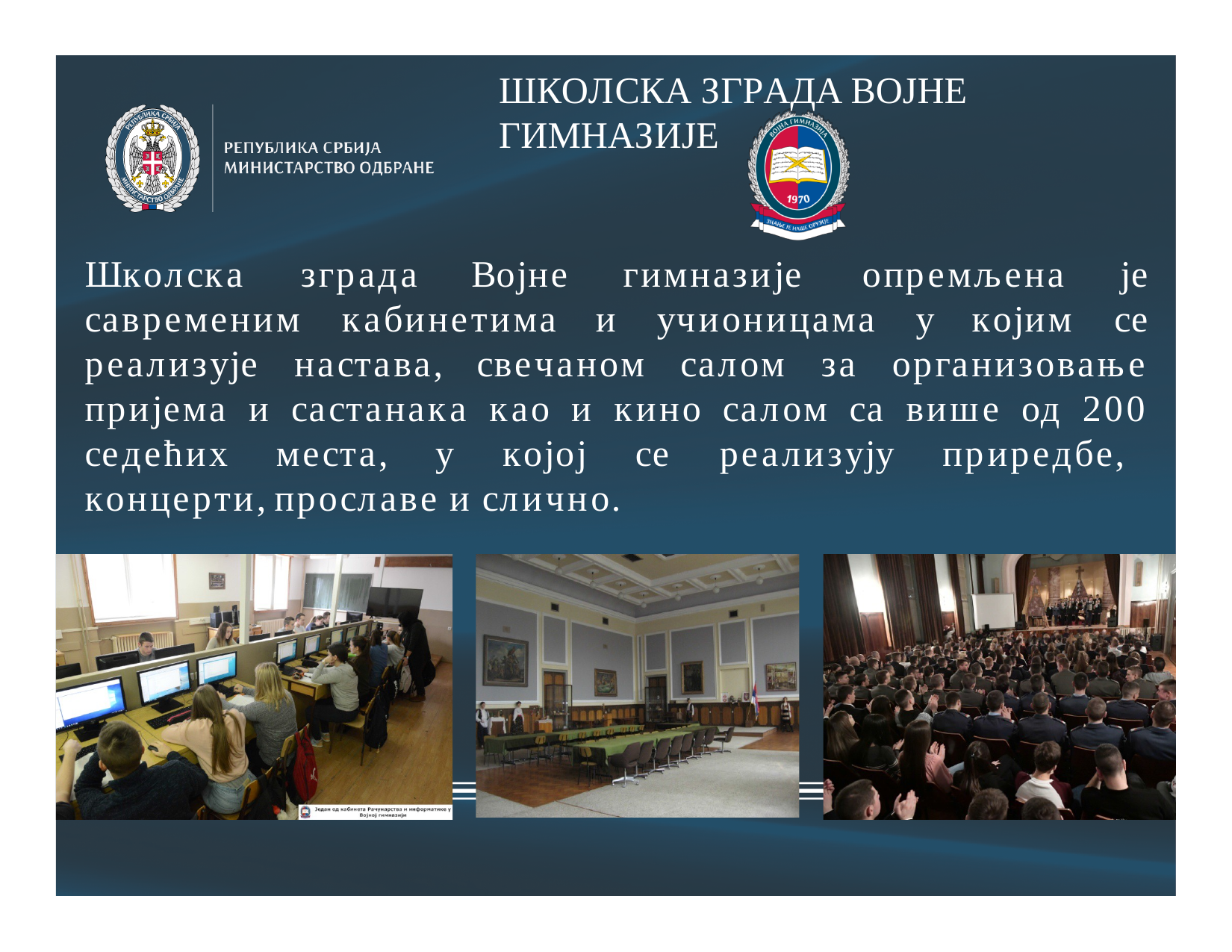

ШКОЛСКА ЗГРАДА ВОЈНЕ ГИМНАЗИЈЕ

Школска	зграда
Војне
гимназије
опремљена	је
се
савременим	кабинетима
и	учионицама	у	којим
реализује   настава,   свечаном   салом   за   организовање пријема  и  састанака  као  и  кино  салом  са  више  од  200 седећих  места,  у  којој  се  реализују  приредбе,  концерти, прославе и слично.